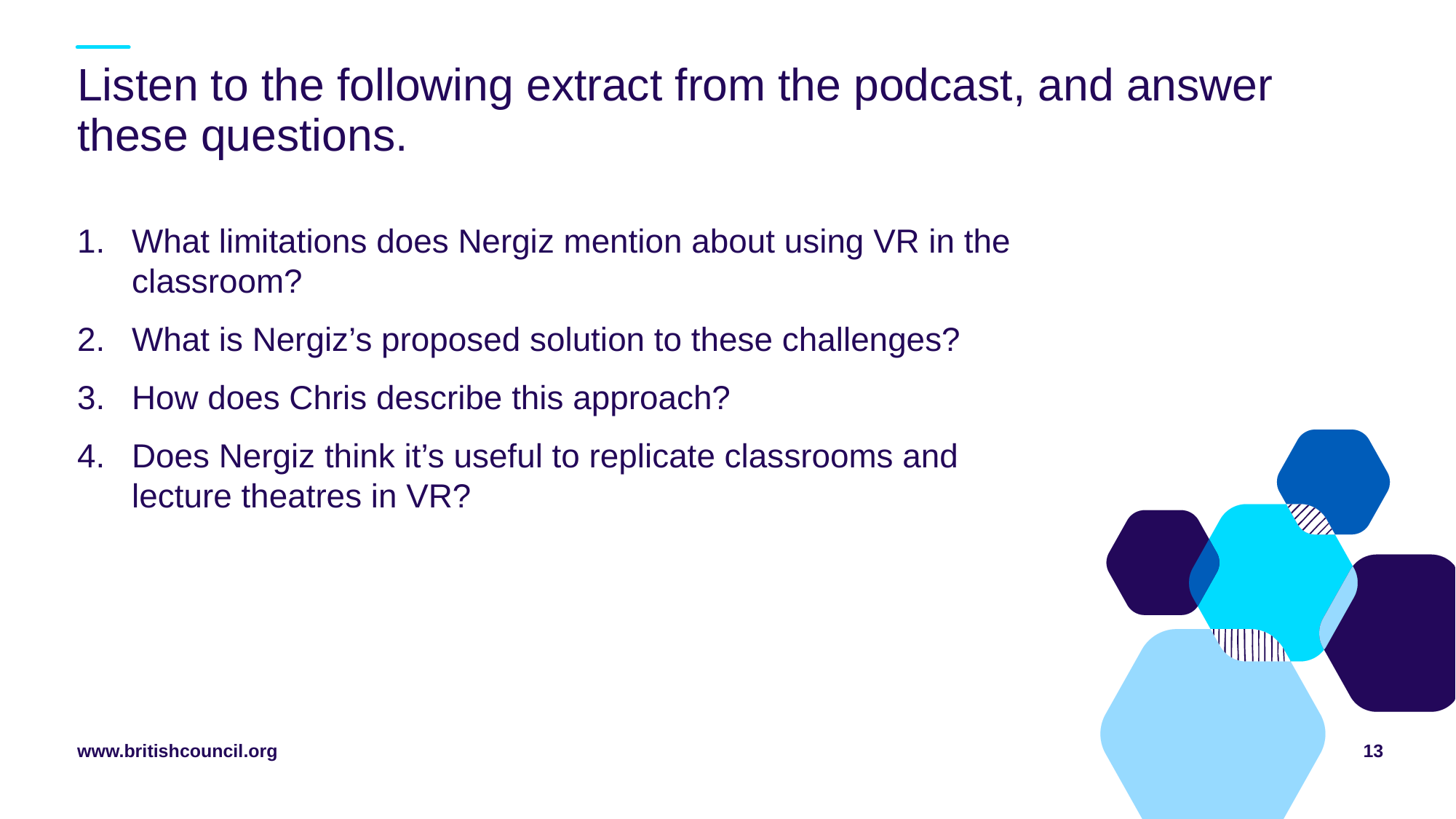

# Listen to the following extract from the podcast, and answer these questions.
What limitations does Nergiz mention about using VR in the classroom?
What is Nergiz’s proposed solution to these challenges?
How does Chris describe this approach?
Does Nergiz think it’s useful to replicate classrooms and lecture theatres in VR?

13